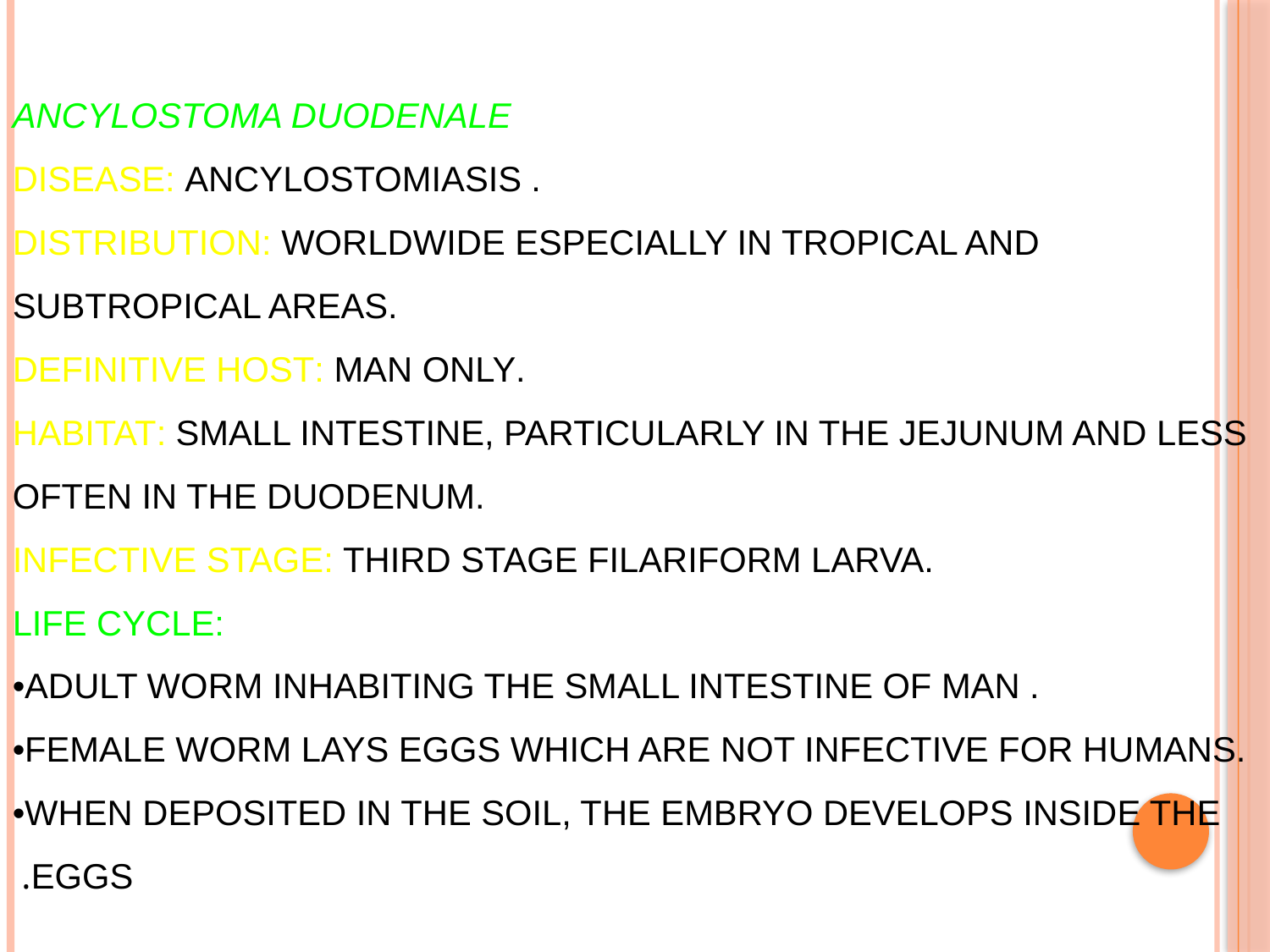

# Ancylostoma Duodenale Disease: ancylostomiasis . Distribution: Worldwide especially in tropical and subtropical areas. Definitive host: Man only. Habitat: Small intestine, particularly in the jejunum and less often in the duodenum. Infective stage: Third stage filariform larva. Life cycle: •Adult worm inhabiting the small intestine of man . •Female worm lays eggs which are not infective for humans. •When deposited in the soil, the embryo develops inside the eggs.